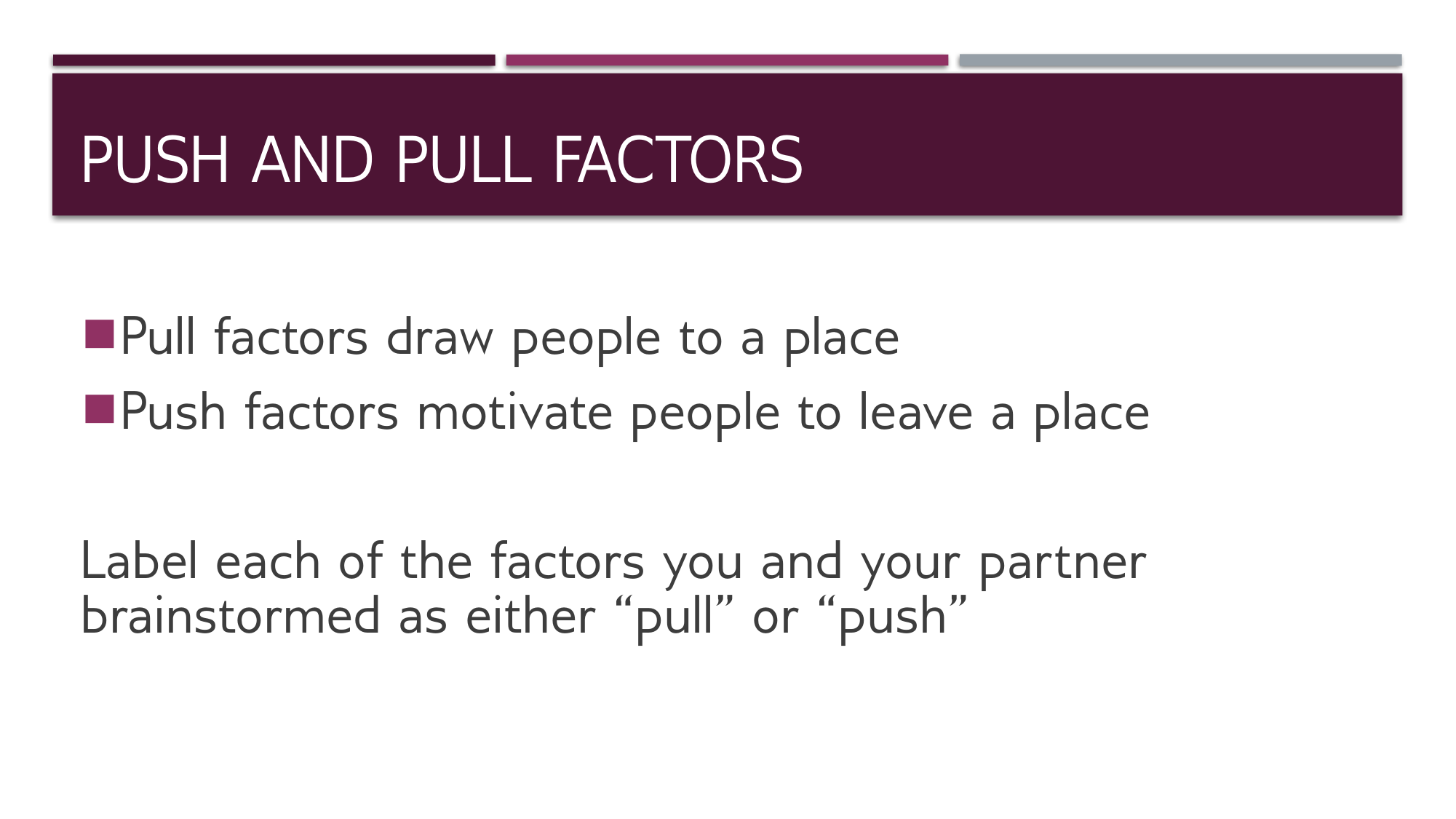

# Push and Pull Factors
Pull factors draw people to a place
Push factors motivate people to leave a place

Label each of the factors you and your partner brainstormed as either “pull” or “push”